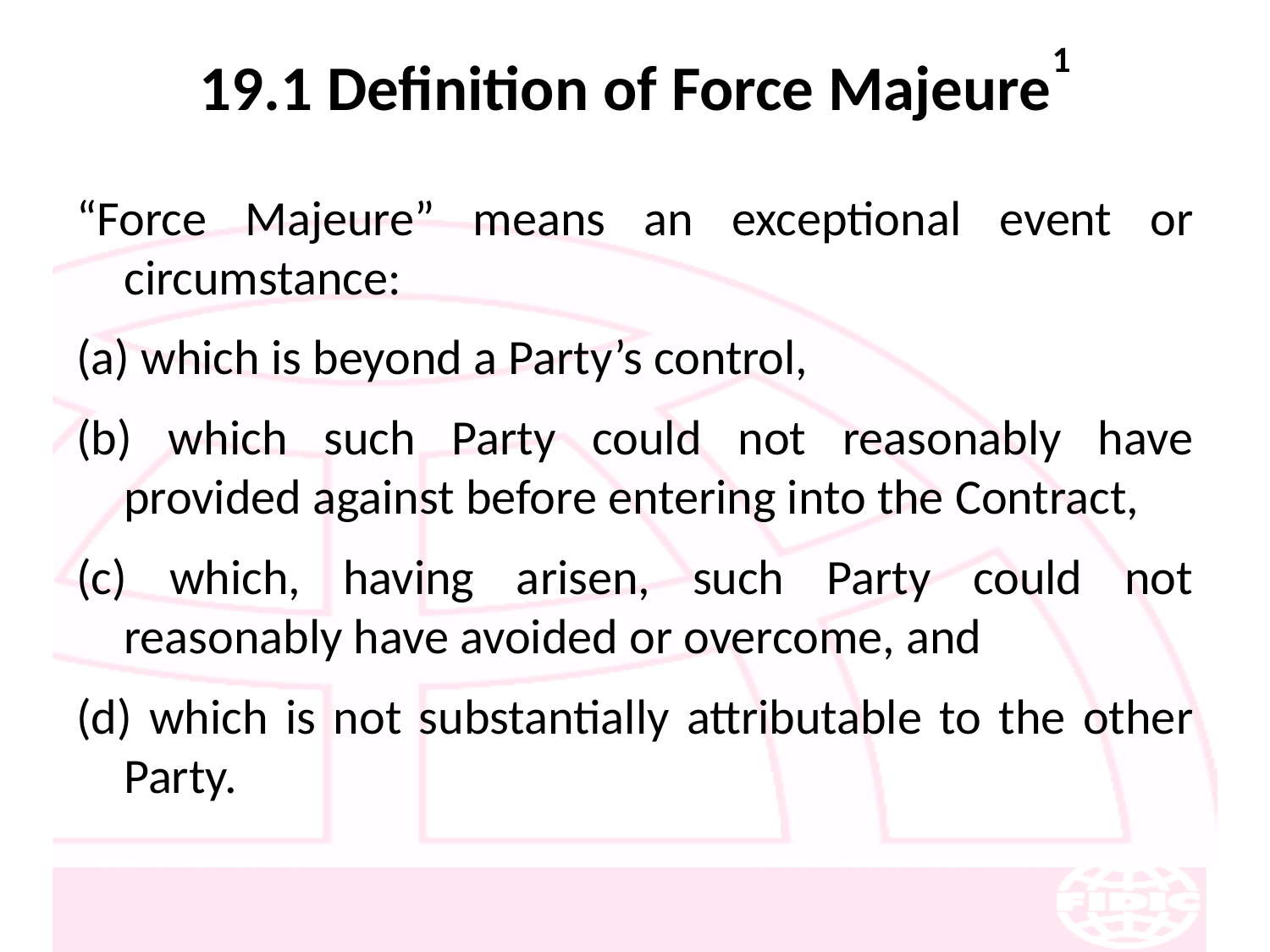

# 19.1 Definition of Force Majeure1
“Force Majeure” means an exceptional event or circumstance:
(a) which is beyond a Party’s control,
(b) which such Party could not reasonably have provided against before entering into the Contract,
(c) which, having arisen, such Party could not reasonably have avoided or overcome, and
(d) which is not substantially attributable to the other Party.